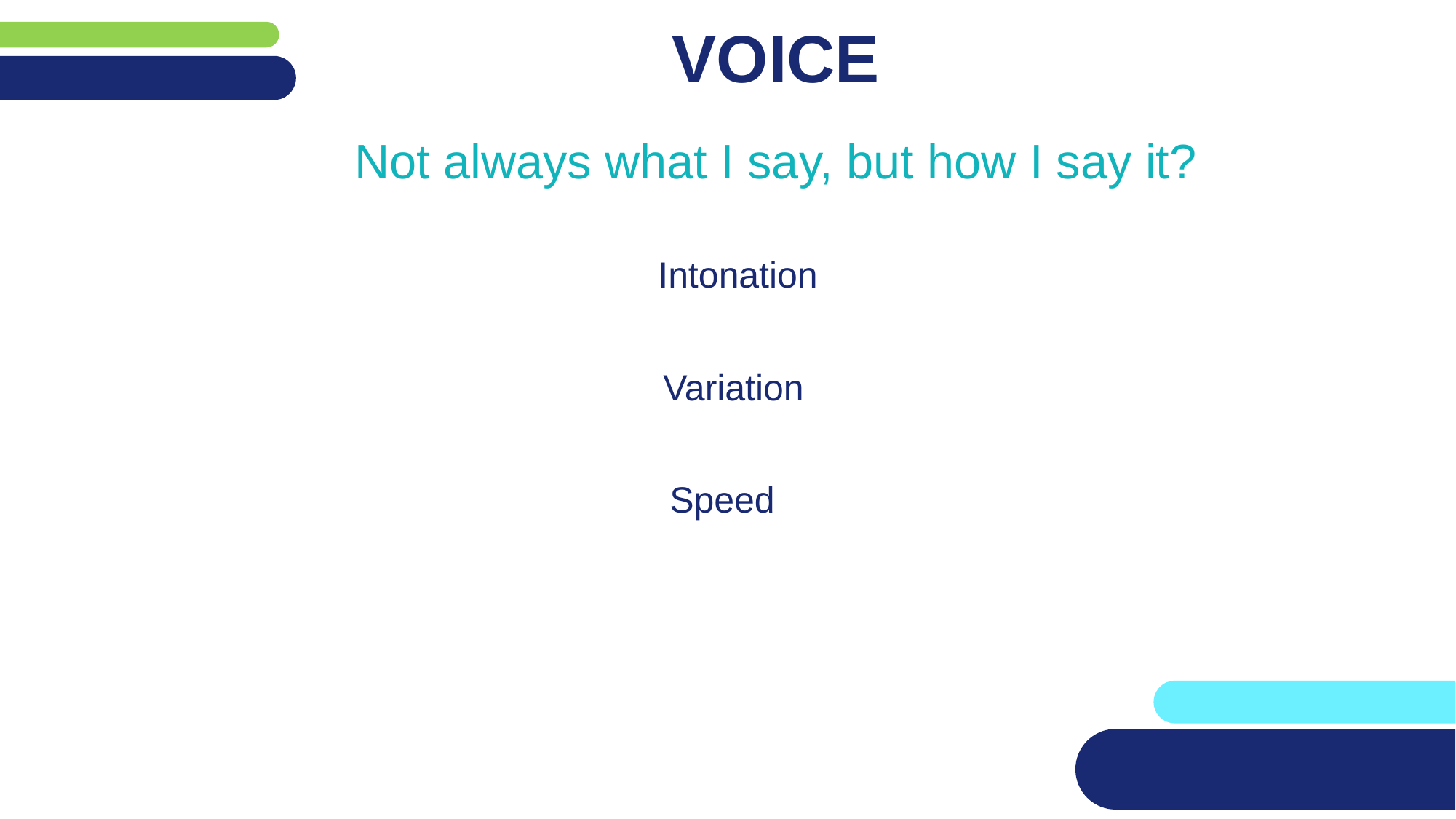

# VOICE
Not always what I say, but how I say it?

Intonation

Variation
Speed